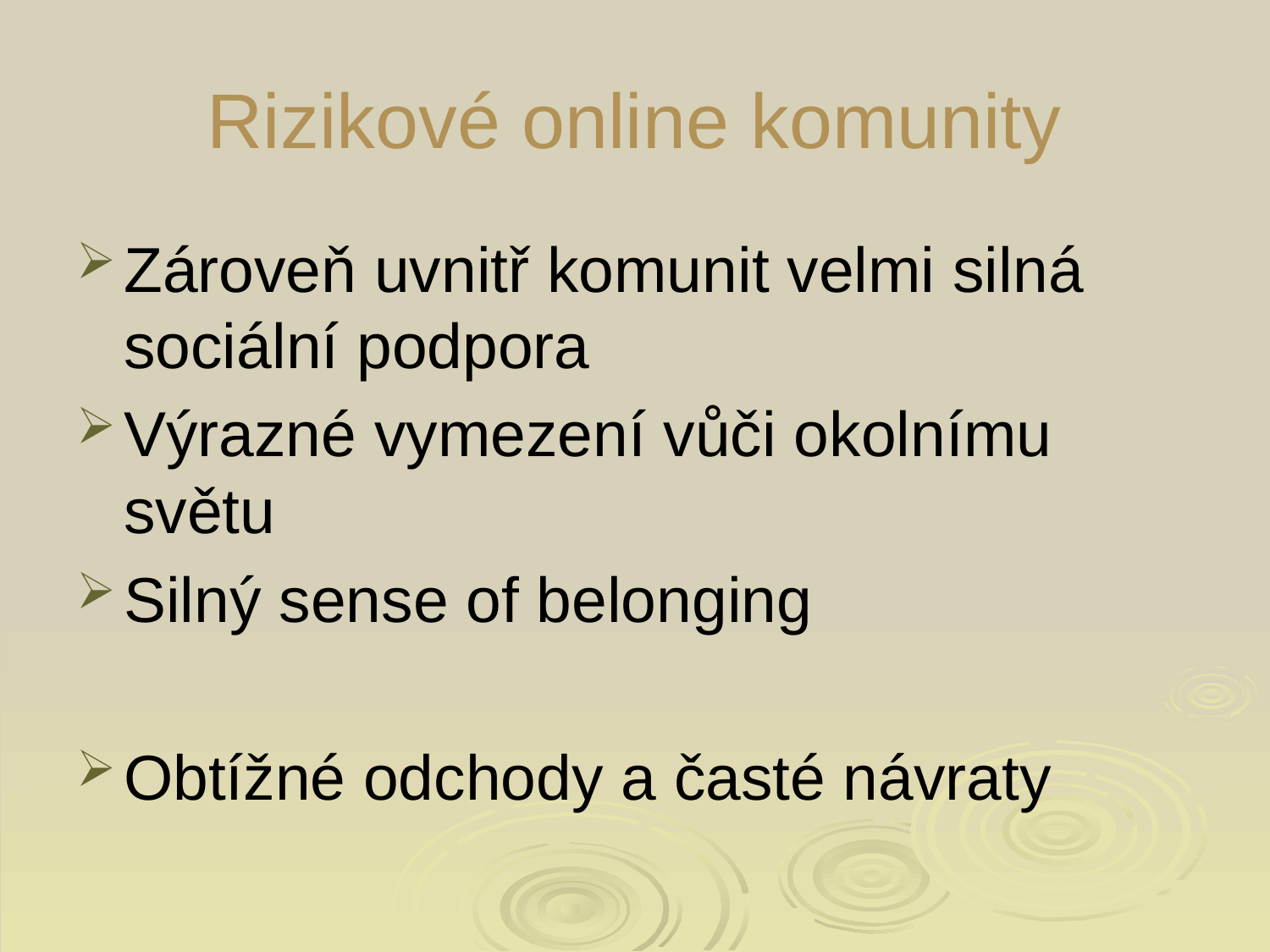

# Rizikové online komunity
Zároveň uvnitř komunit velmi silná sociální podpora
Výrazné vymezení vůči okolnímu světu
Silný sense of belonging

Obtížné odchody a časté návraty